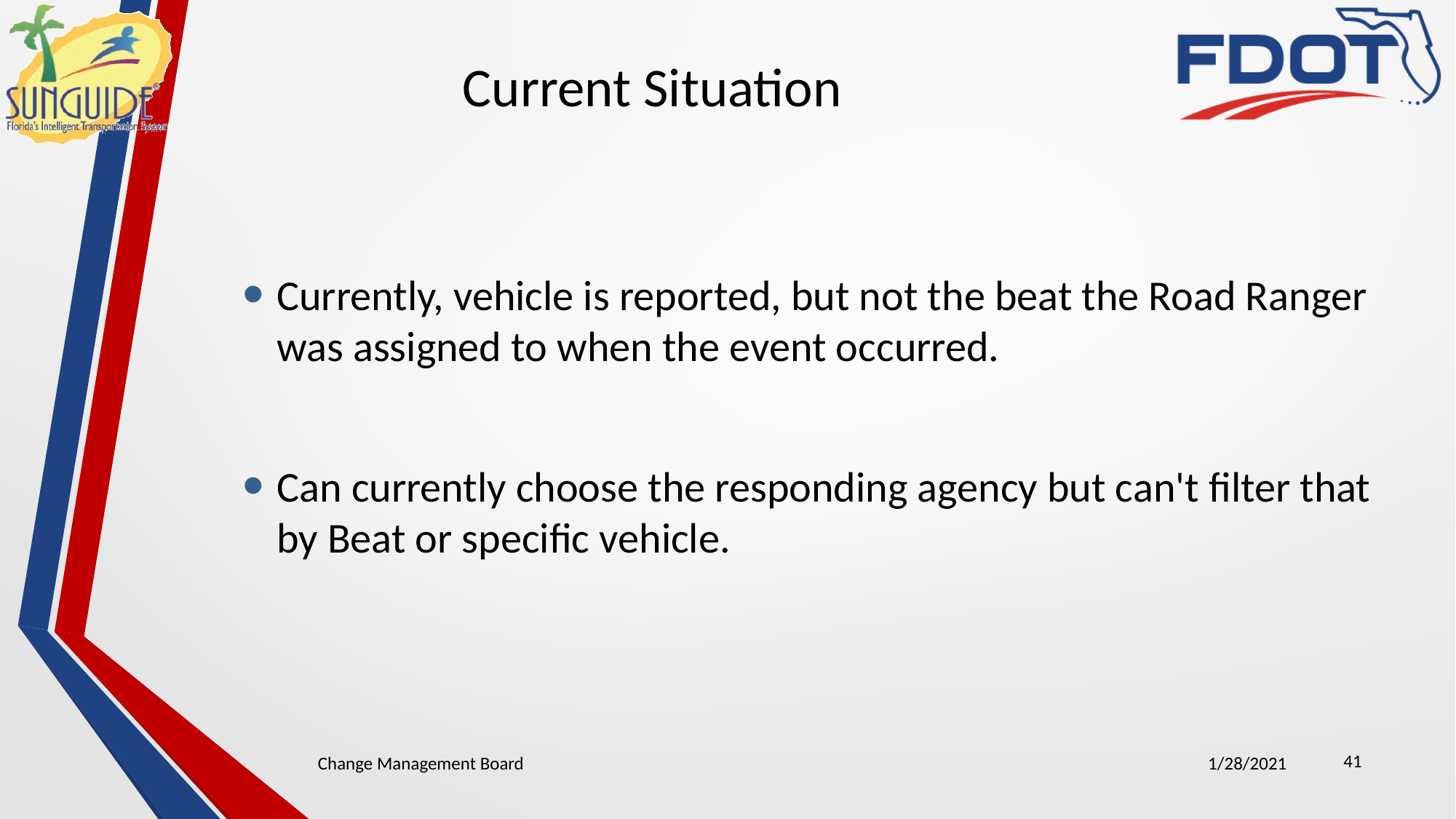

# Current Situation
Currently, vehicle is reported, but not the beat the Road Ranger was assigned to when the event occurred.

Can currently choose the responding agency but can't filter that by Beat or specific vehicle.
41
Change Management Board
1/28/2021